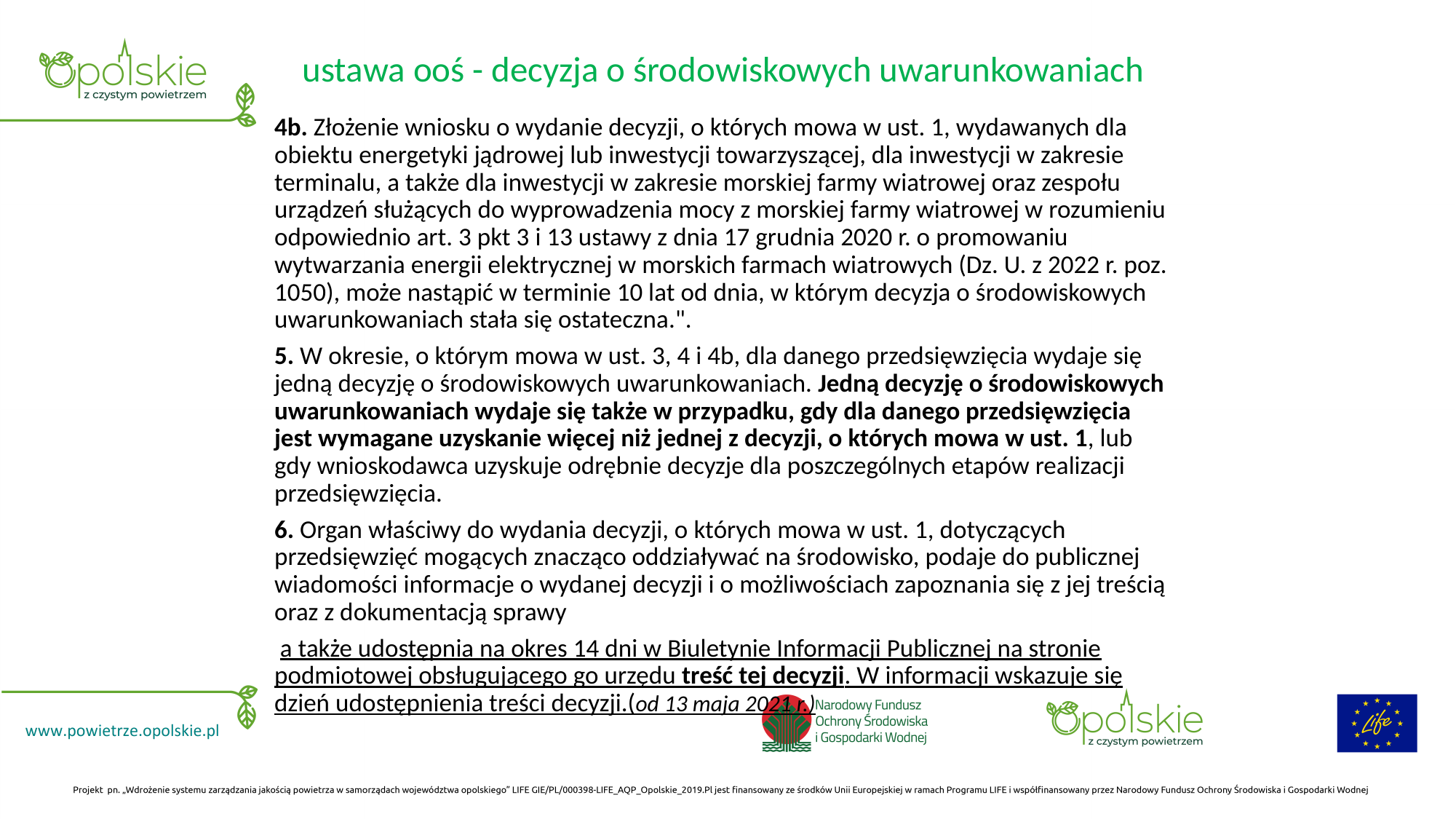

# ustawa ooś - decyzja o środowiskowych uwarunkowaniach
4b. Złożenie wniosku o wydanie decyzji, o których mowa w ust. 1, wydawanych dla obiektu energetyki jądrowej lub inwestycji towarzyszącej, dla inwestycji w zakresie terminalu, a także dla inwestycji w zakresie morskiej farmy wiatrowej oraz zespołu urządzeń służących do wyprowadzenia mocy z morskiej farmy wiatrowej w rozumieniu odpowiednio art. 3 pkt 3 i 13 ustawy z dnia 17 grudnia 2020 r. o promowaniu wytwarzania energii elektrycznej w morskich farmach wiatrowych (Dz. U. z 2022 r. poz. 1050), może nastąpić w terminie 10 lat od dnia, w którym decyzja o środowiskowych uwarunkowaniach stała się ostateczna.".
5. W okresie, o którym mowa w ust. 3, 4 i 4b, dla danego przedsięwzięcia wydaje się jedną decyzję o środowiskowych uwarunkowaniach. Jedną decyzję o środowiskowych uwarunkowaniach wydaje się także w przypadku, gdy dla danego przedsięwzięcia jest wymagane uzyskanie więcej niż jednej z decyzji, o których mowa w ust. 1, lub gdy wnioskodawca uzyskuje odrębnie decyzje dla poszczególnych etapów realizacji przedsięwzięcia.
6. Organ właściwy do wydania decyzji, o których mowa w ust. 1, dotyczących przedsięwzięć mogących znacząco oddziaływać na środowisko, podaje do publicznej wiadomości informacje o wydanej decyzji i o możliwościach zapoznania się z jej treścią oraz z dokumentacją sprawy
 a także udostępnia na okres 14 dni w Biuletynie Informacji Publicznej na stronie podmiotowej obsługującego go urzędu treść tej decyzji. W informacji wskazuje się dzień udostępnienia treści decyzji.(od 13 maja 2021 r.)